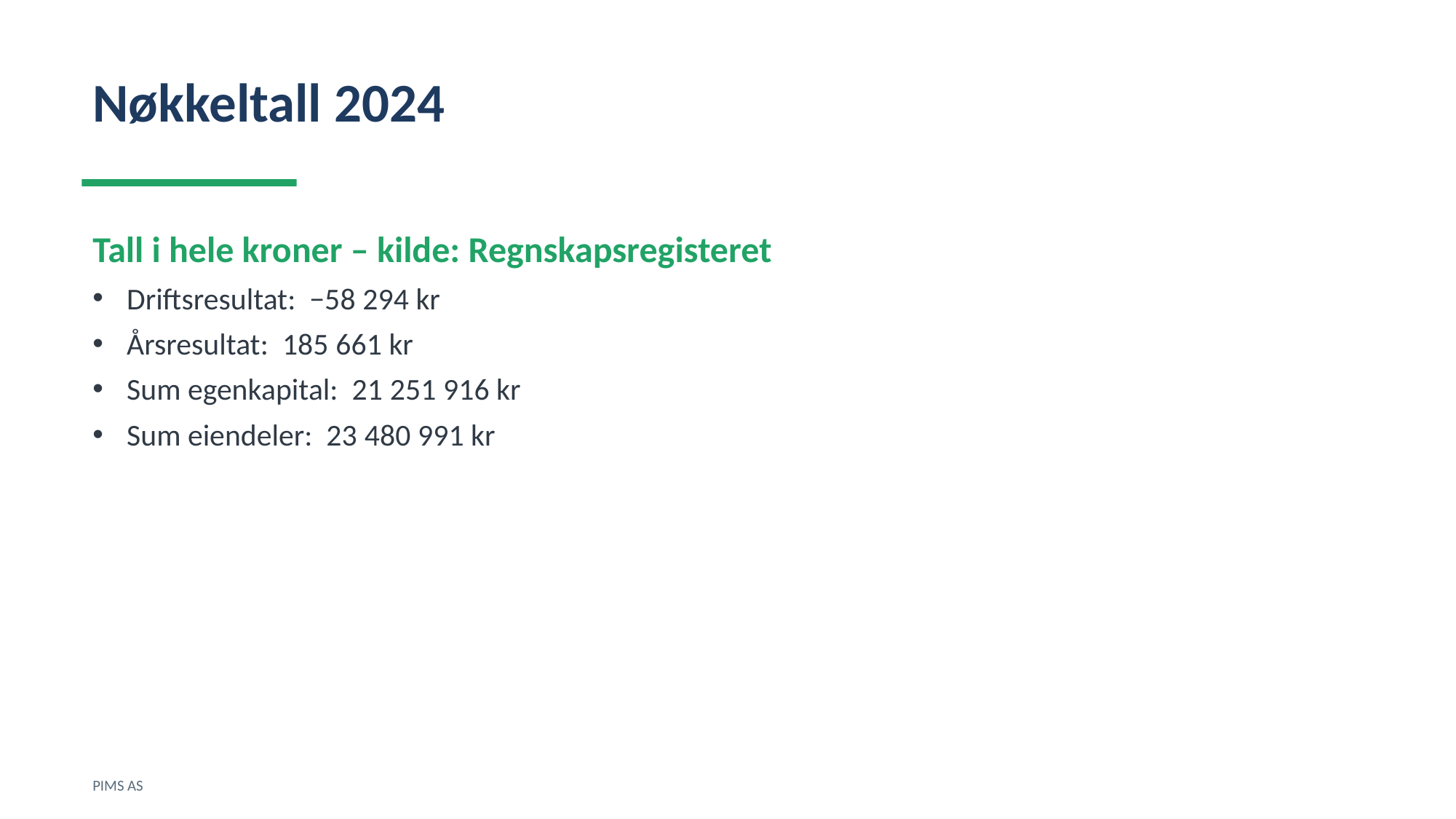

Nøkkeltall 2024

Tall i hele kroner – kilde: Regnskapsregisteret
Driftsresultat:  −58 294 kr
Årsresultat:  185 661 kr
Sum egenkapital:  21 251 916 kr
Sum eiendeler:  23 480 991 kr
PIMS AS